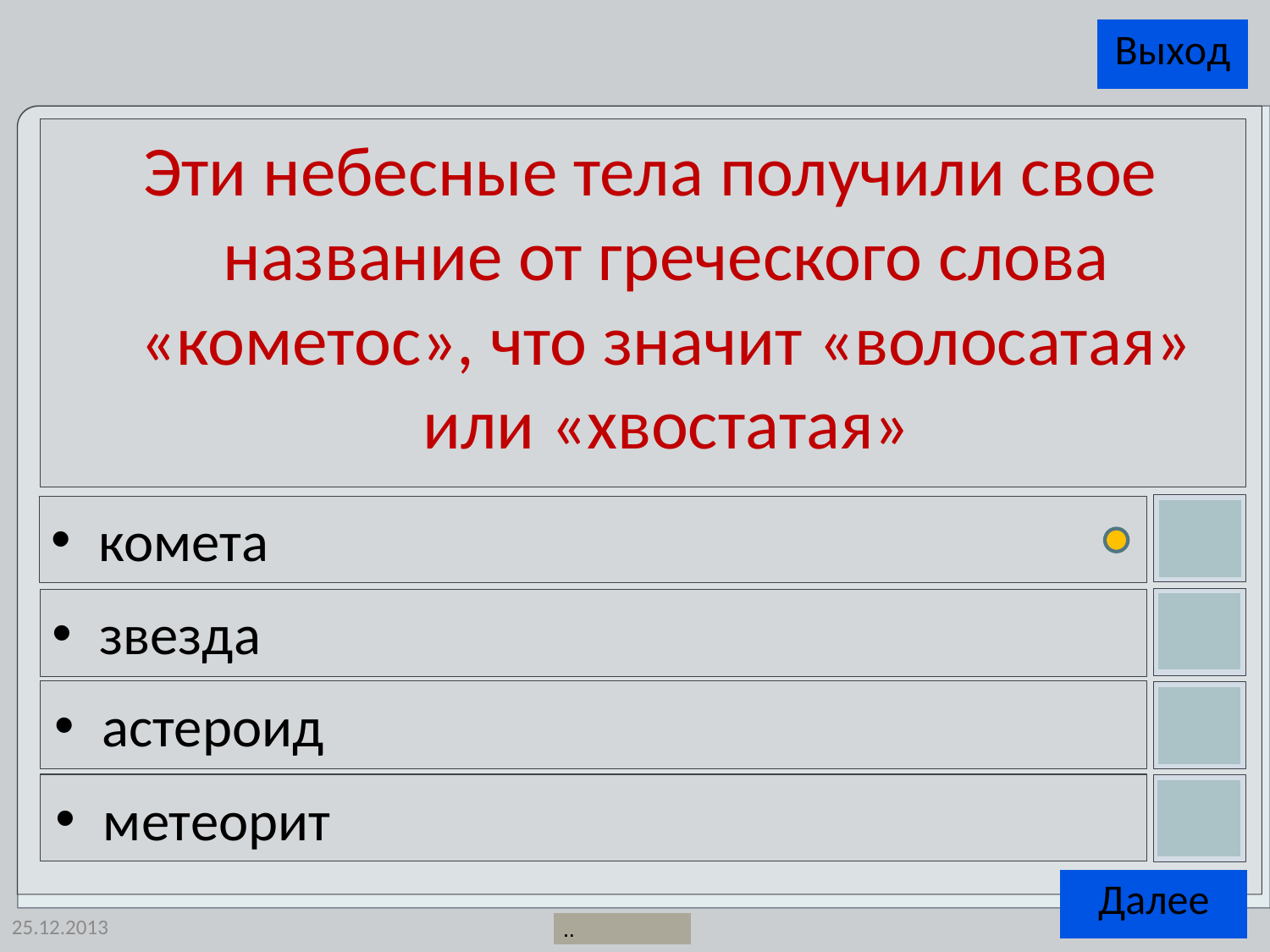

Эти небесные тела получили свое название от греческого слова «кометос», что значит «волосатая» или «хвостатая»
комета
звезда
астероид
метеорит
25.12.2013